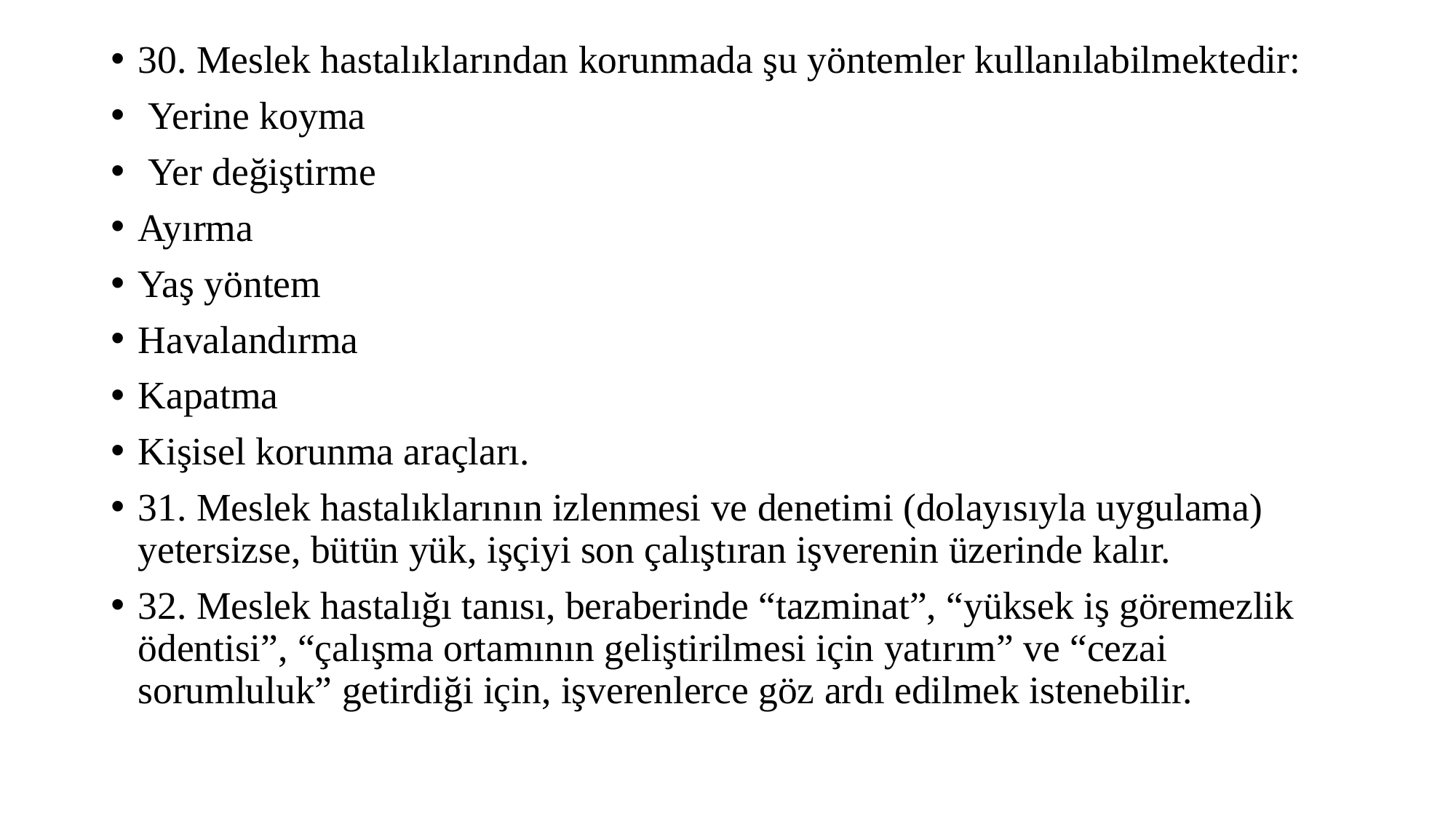

30. Meslek hastalıklarından korunmada şu yöntemler kullanılabilmektedir:
 Yerine koyma
 Yer değiştirme
Ayırma
Yaş yöntem
Havalandırma
Kapatma
Kişisel korunma araçları.
31. Meslek hastalıklarının izlenmesi ve denetimi (dolayısıyla uygulama) yetersizse, bütün yük, işçiyi son çalıştıran işverenin üzerinde kalır.
32. Meslek hastalığı tanısı, beraberinde “tazminat”, “yüksek iş göremezlik ödentisi”, “çalışma ortamının geliştirilmesi için yatırım” ve “cezai sorumluluk” getirdiği için, işverenlerce göz ardı edilmek istenebilir.